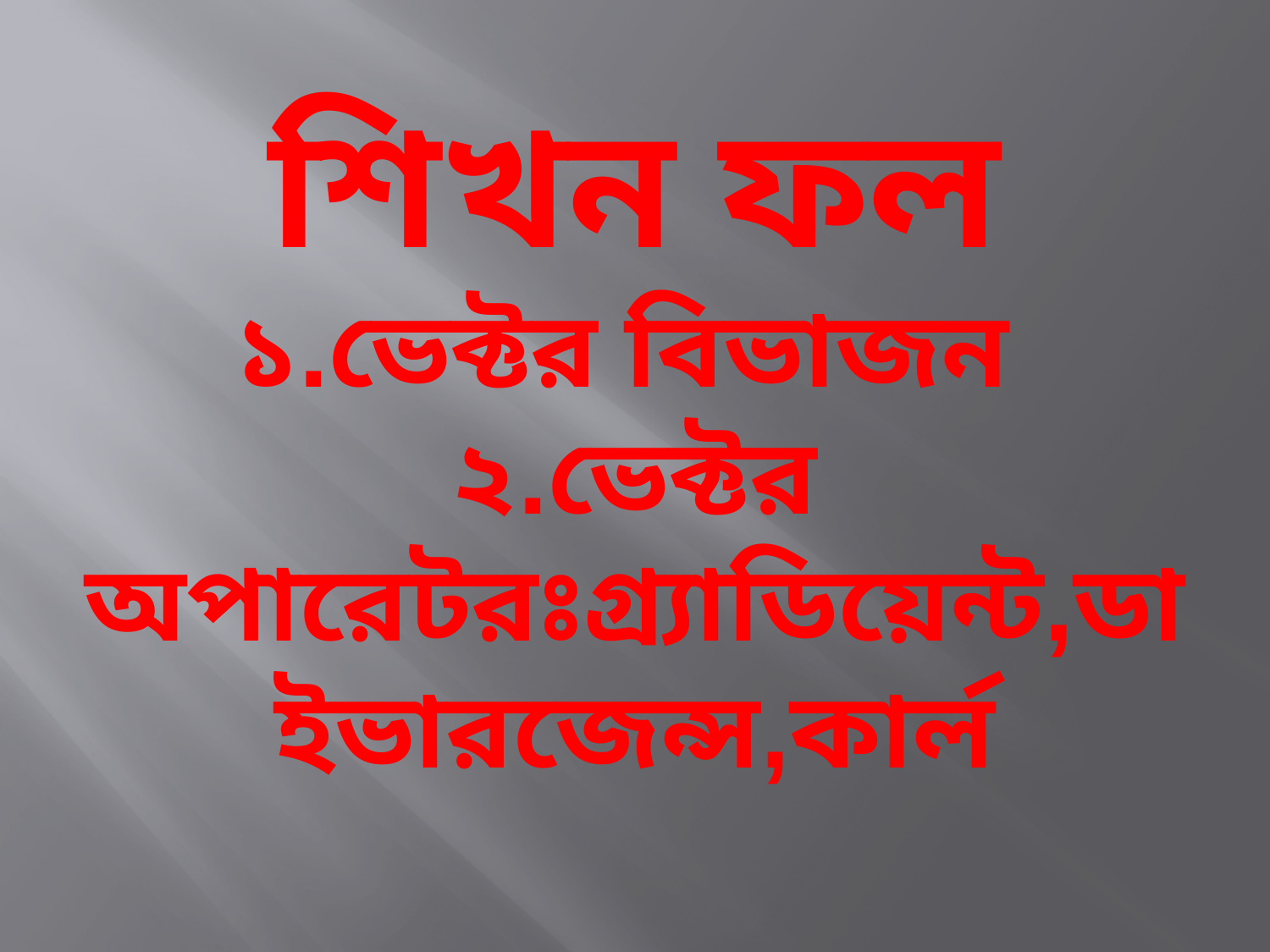

# শিখন ফল ১.ভেক্টর বিভাজন ২.ভেক্টর অপারেটরঃগ্র্যাডিয়েন্ট,ডাইভারজেন্স,কার্ল